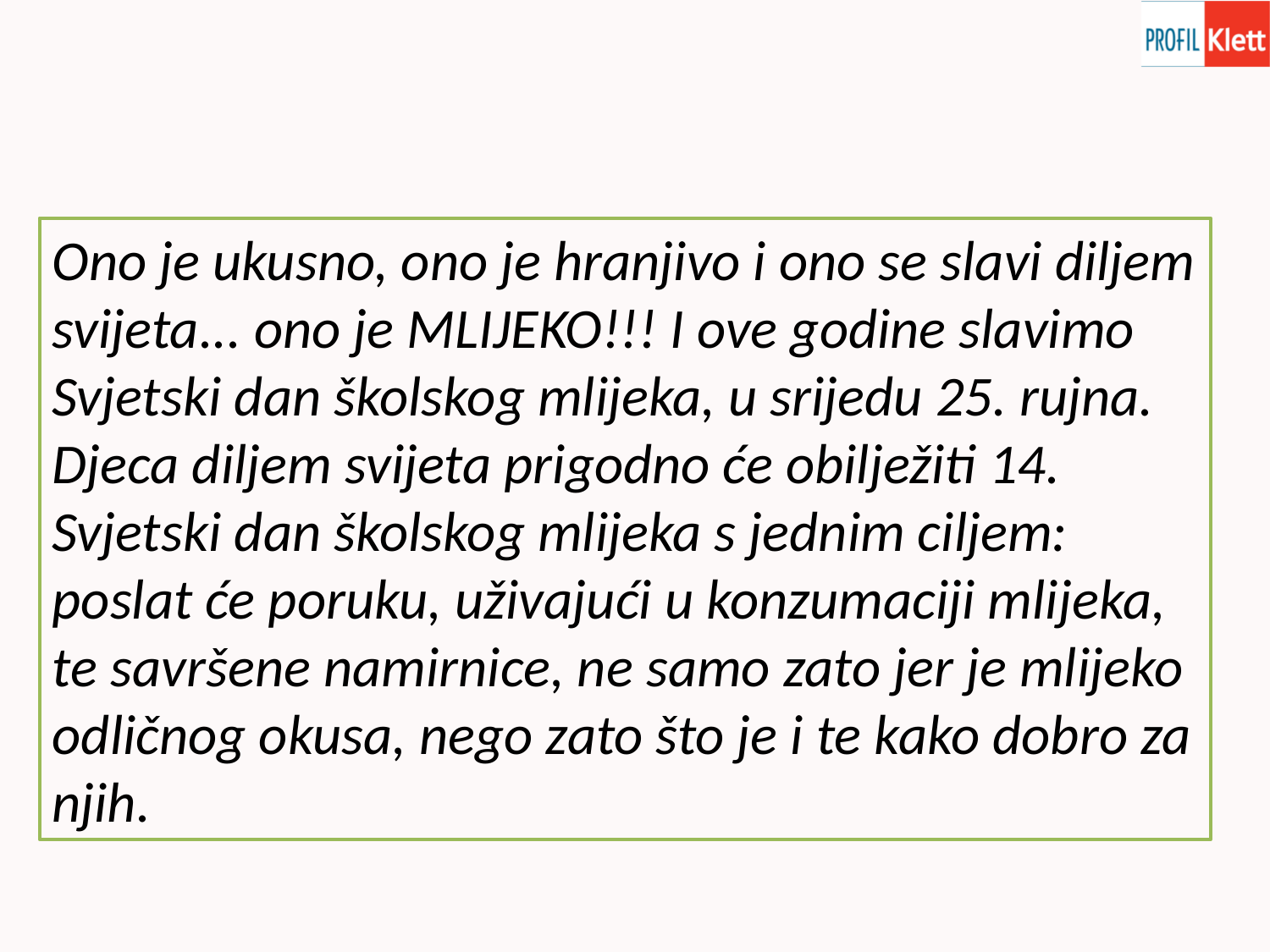

Ono je ukusno, ono je hranjivo i ono se slavi diljem svijeta... ono je MLIJEKO!!! I ove godine slavimo Svjetski dan školskog mlijeka, u srijedu 25. rujna. Djeca diljem svijeta prigodno će obilježiti 14. Svjetski dan školskog mlijeka s jednim ciljem: poslat će poruku, uživajući u konzumaciji mlijeka,  te savršene namirnice, ne samo zato jer je mlijeko odličnog okusa, nego zato što je i te kako dobro za njih.